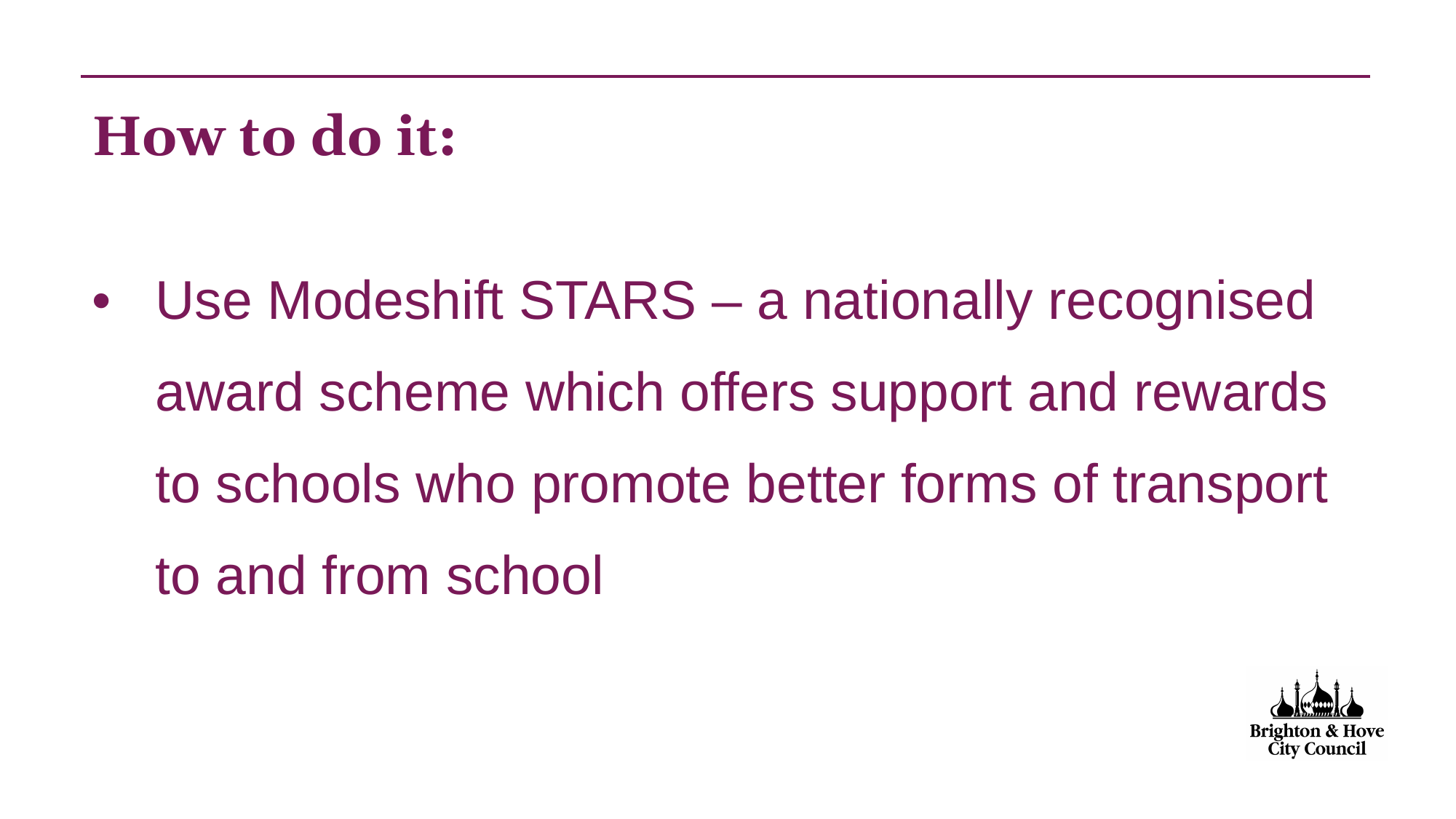

How to do it:
Use Modeshift STARS – a nationally recognised award scheme which offers support and rewards to schools who promote better forms of transport to and from school